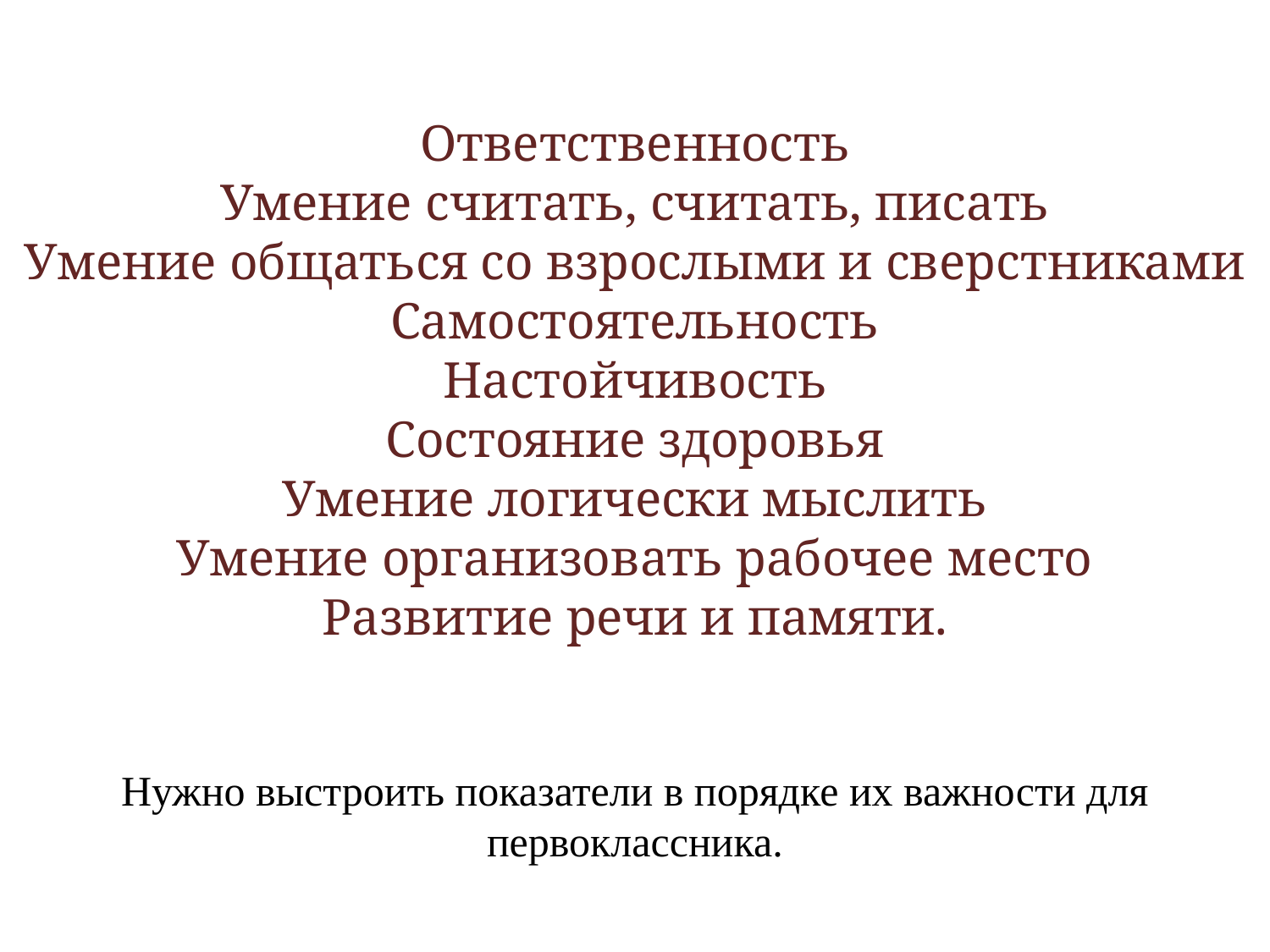

Ответственность
Умение считать, считать, писать
Умение общаться со взрослыми и сверстниками
Самостоятельность
Настойчивость
Состояние здоровья
Умение логически мыслить
Умение организовать рабочее место
Развитие речи и памяти.

Нужно выстроить показатели в порядке их важности для первоклассника.